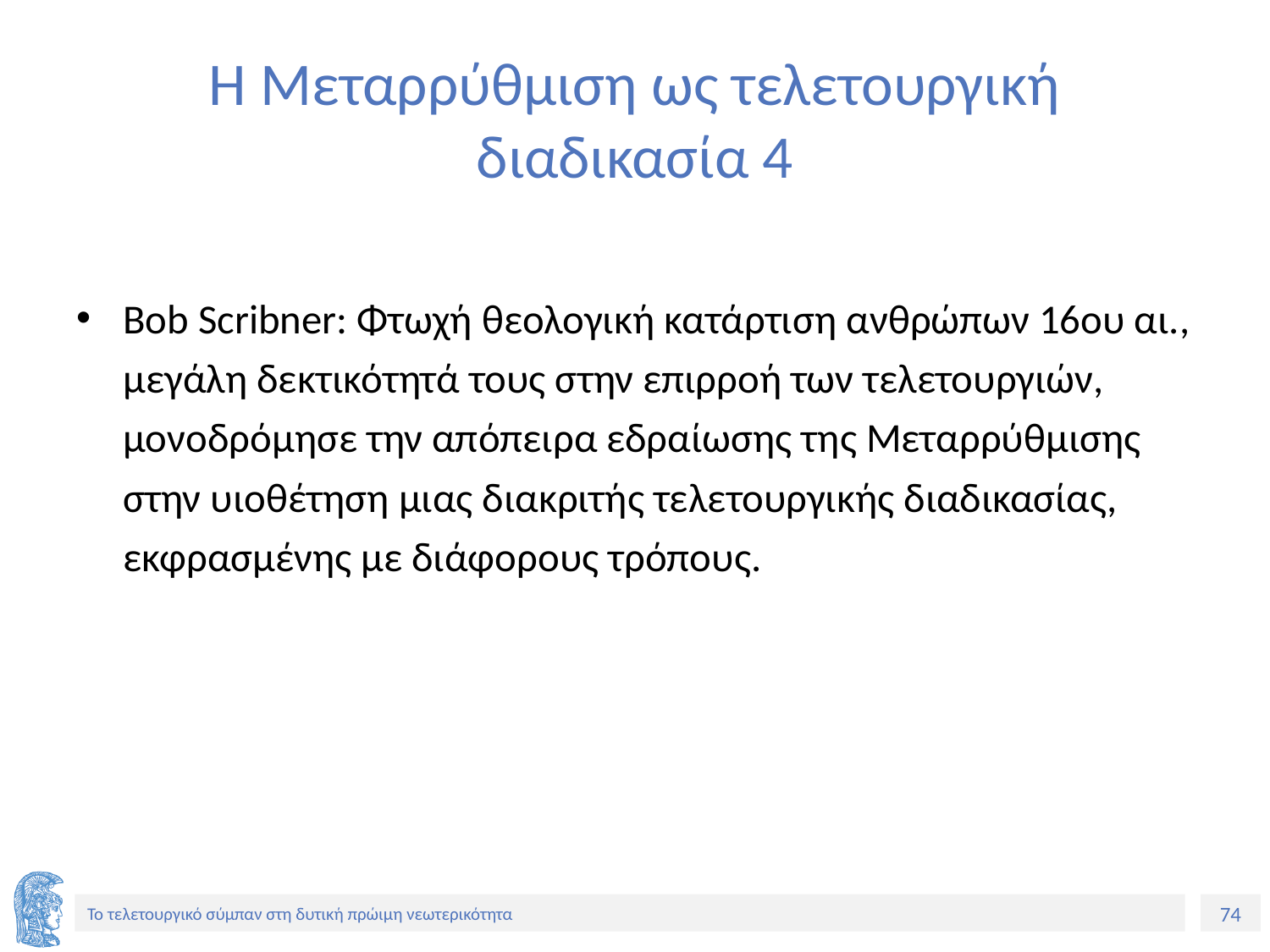

# Η Μεταρρύθμιση ως τελετουργική διαδικασία 4
Bob Scribner: Φτωχή θεολογική κατάρτιση ανθρώπων 16ου αι., μεγάλη δεκτικότητά τους στην επιρροή των τελετουργιών, μονοδρόμησε την απόπειρα εδραίωσης της Μεταρρύθμισης στην υιοθέτηση μιας διακριτής τελετουργικής διαδικασίας, εκφρασμένης με διάφορους τρόπους.